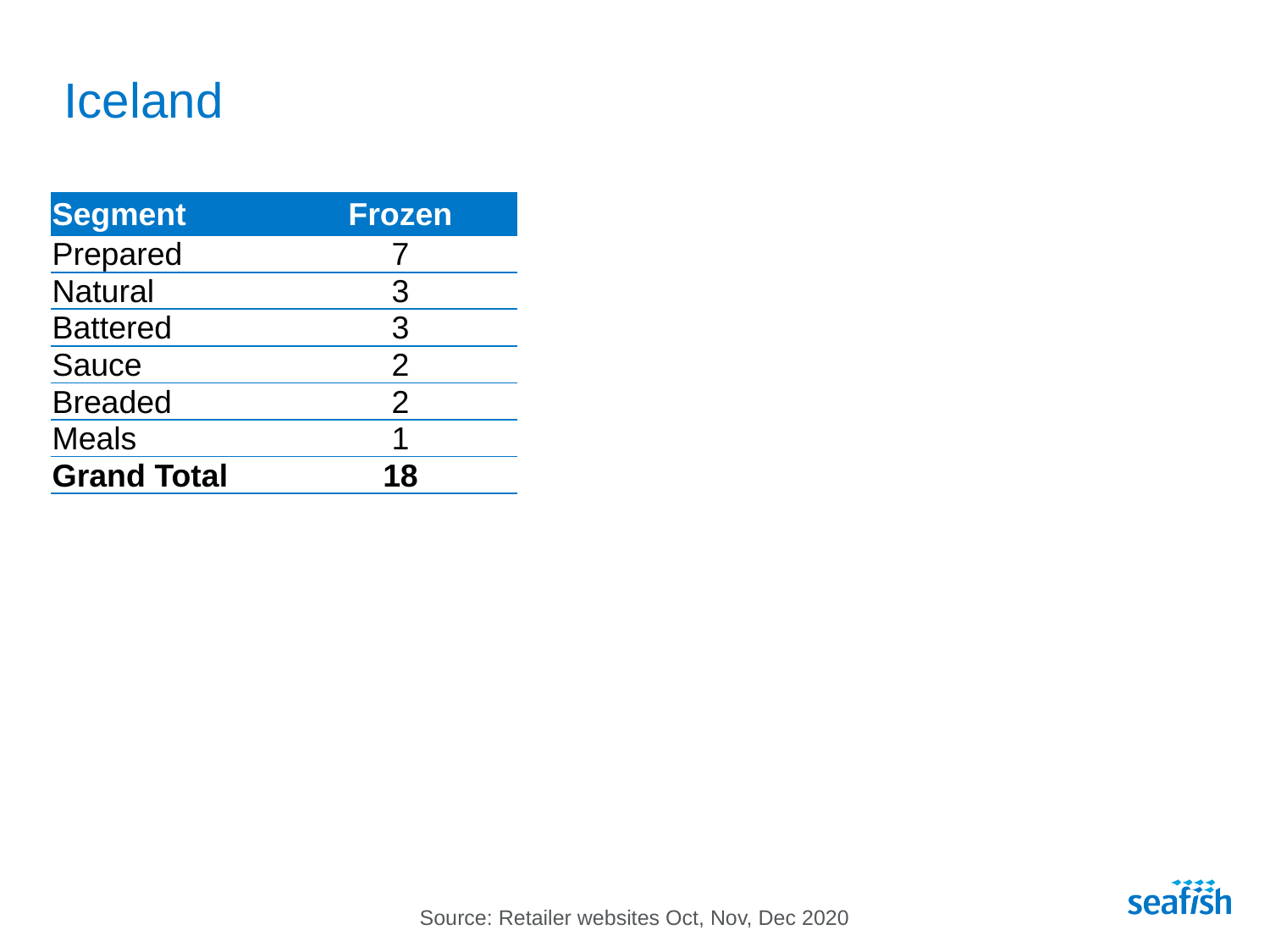

# Iceland
| Segment | Frozen |
| --- | --- |
| Prepared | 7 |
| Natural | 3 |
| Battered | 3 |
| Sauce | 2 |
| Breaded | 2 |
| Meals | 1 |
| Grand Total | 18 |
Source: Retailer websites Oct, Nov, Dec 2020